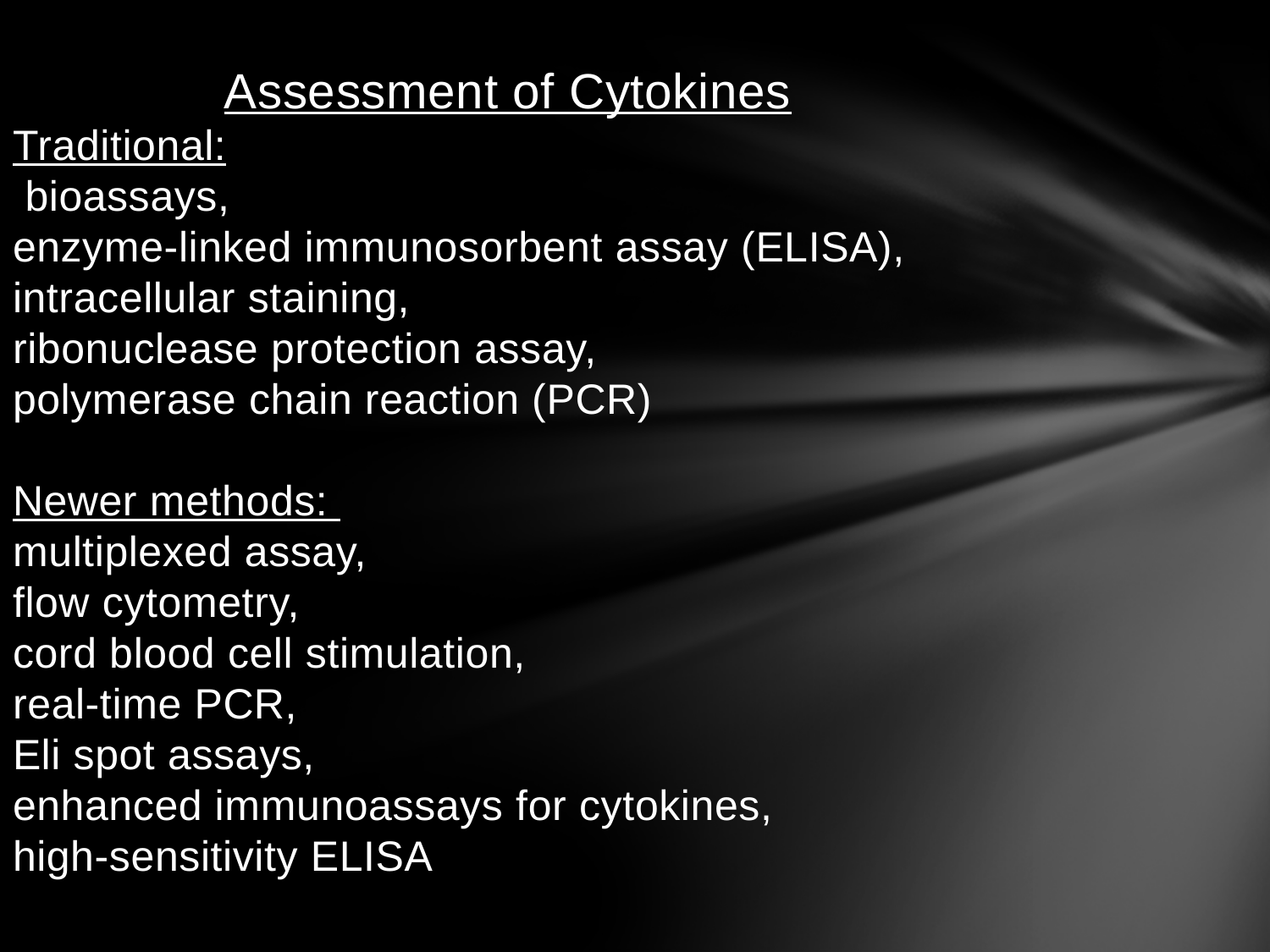

Assessment of Cytokines
Traditional:
 bioassays,
enzyme-linked immunosorbent assay (ELISA), intracellular staining,
ribonuclease protection assay,
polymerase chain reaction (PCR)

Newer methods:
multiplexed assay,
flow cytometry,
cord blood cell stimulation,
real-time PCR,
Eli spot assays,
enhanced immunoassays for cytokines,
high-sensitivity ELISA